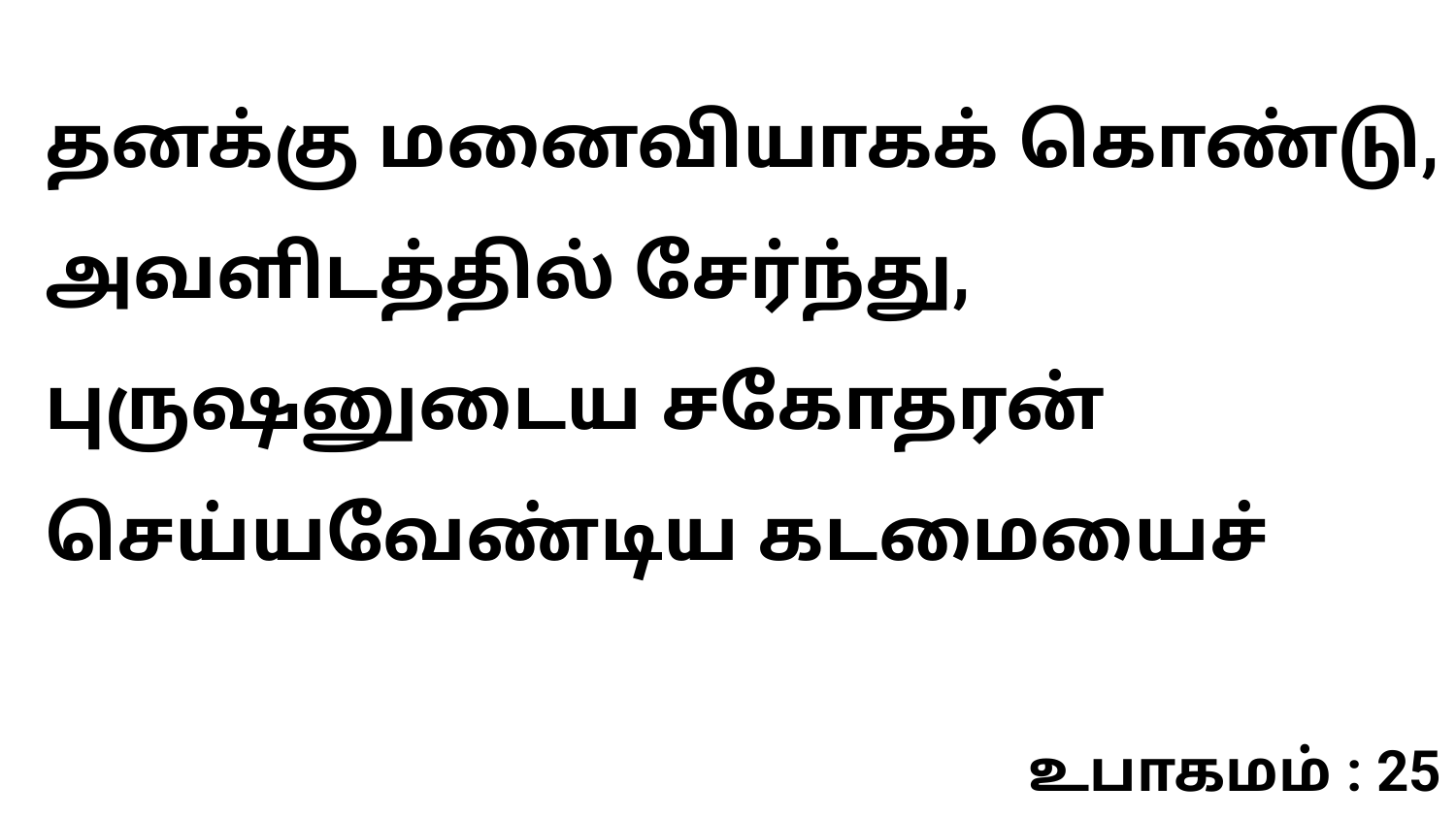

தனக்கு மனைவியாகக் கொண்டு, அவளிடத்தில் சேர்ந்து, புருஷனுடைய சகோதரன் செய்யவேண்டிய கடமையைச்
உபாகமம் : 25